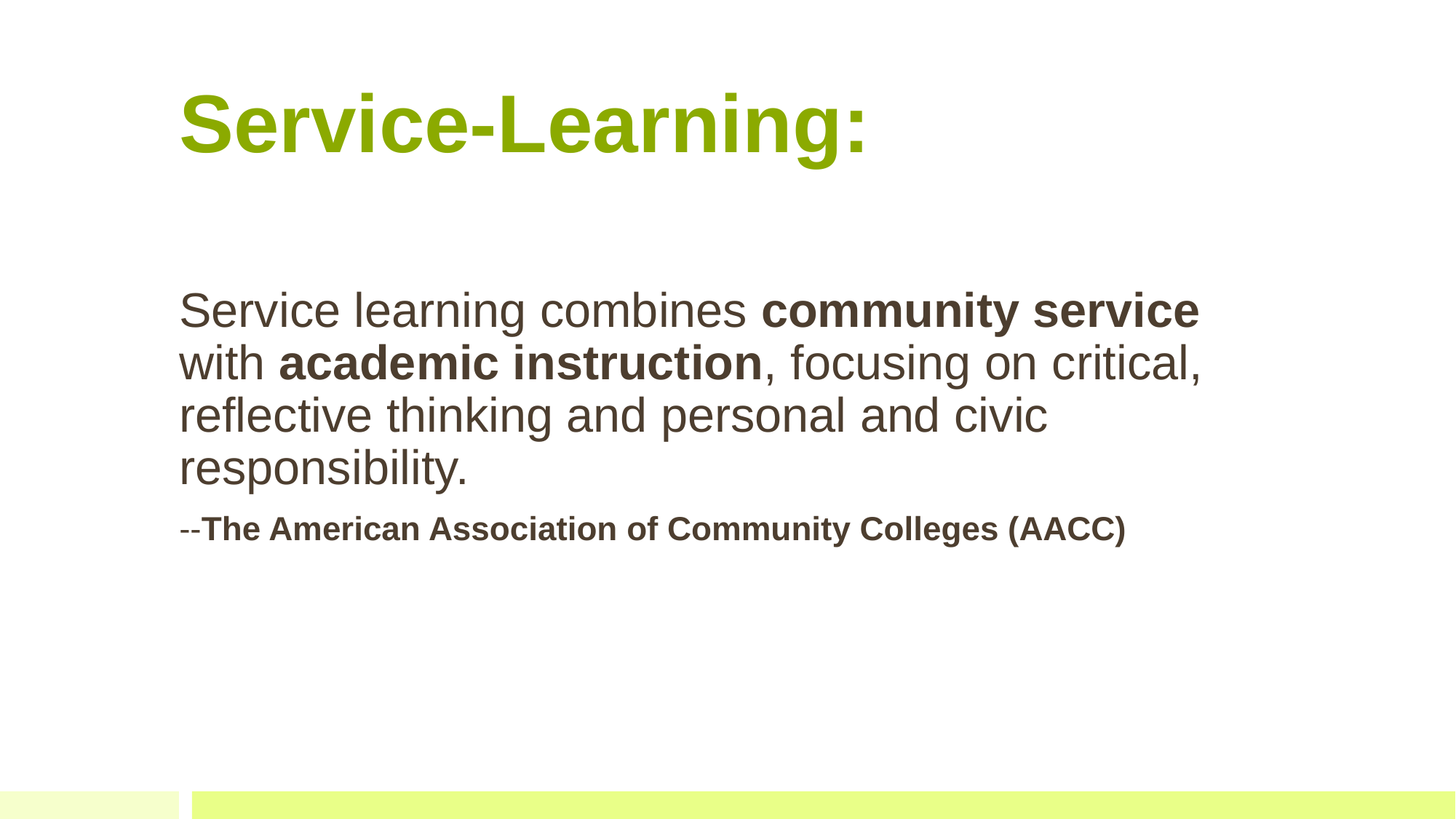

# Service-Learning:

Service learning combines community service with academic instruction, focusing on critical, reflective thinking and personal and civic responsibility.
--The American Association of Community Colleges (AACC)